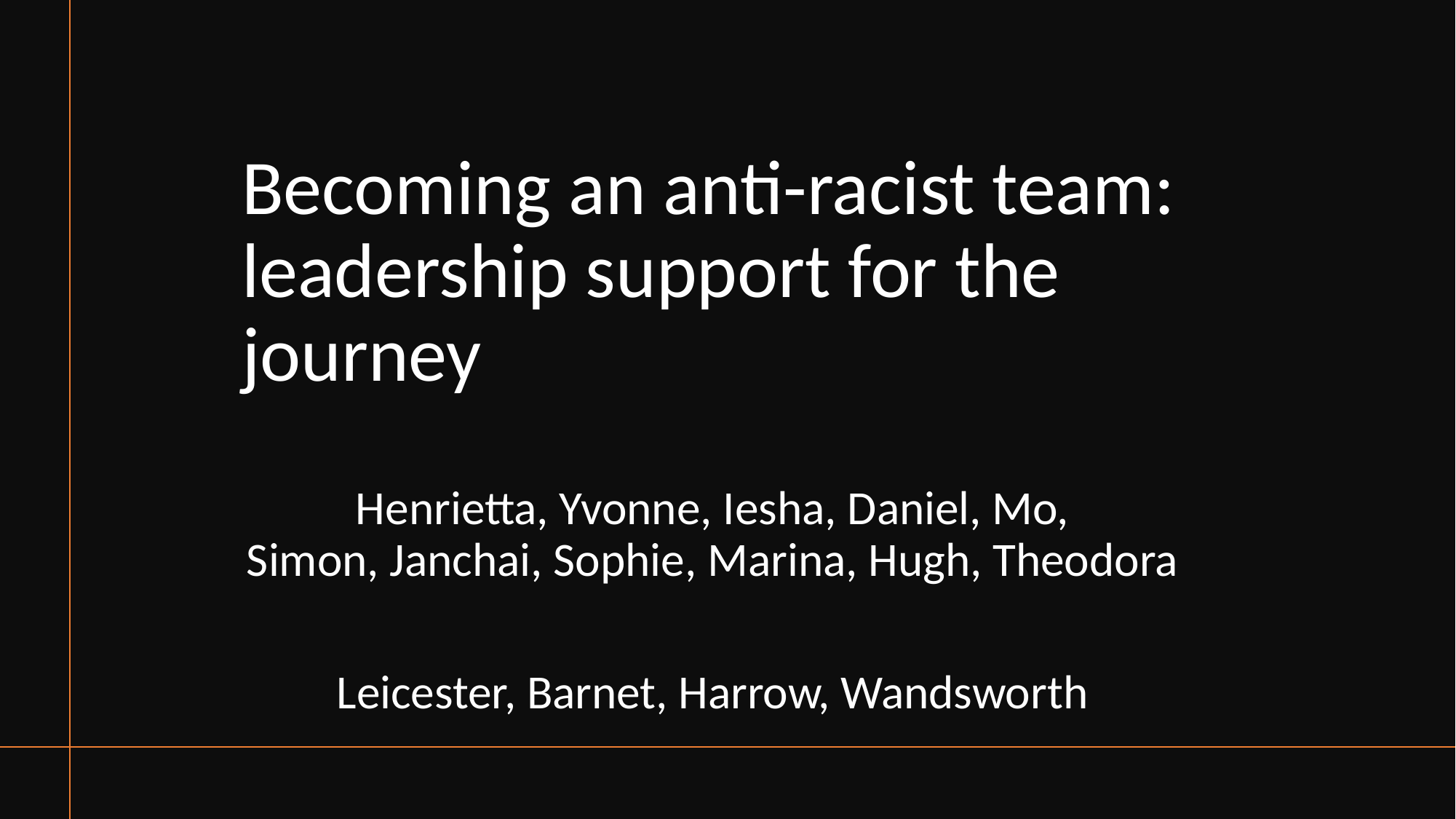

# Becoming an anti-racist team: leadership support for the journey
Henrietta, Yvonne, Iesha, Daniel, Mo, Simon, Janchai, Sophie, Marina, Hugh, Theodora

Leicester, Barnet, Harrow, Wandsworth